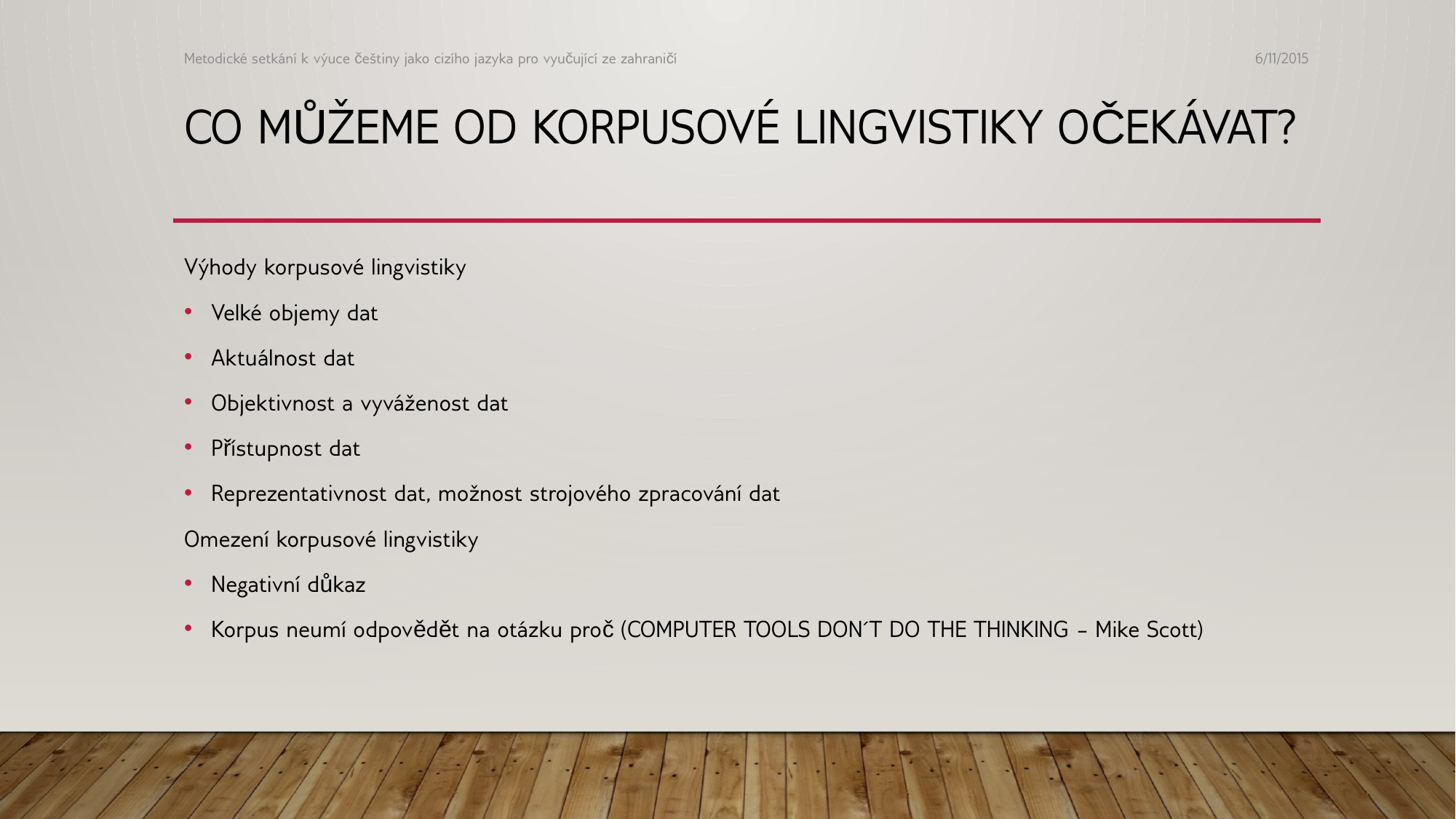

Metodické setkání k výuce češtiny jako cizího jazyka pro vyučující ze zahraničí
6/11/2015
# Co můžeme od korpusové lingvistiky očekávat?
Výhody korpusové lingvistiky
Velké objemy dat
Aktuálnost dat
Objektivnost a vyváženost dat
Přístupnost dat
Reprezentativnost dat, možnost strojového zpracování dat
Omezení korpusové lingvistiky
Negativní důkaz
Korpus neumí odpovědět na otázku proč (COMPUTER TOOLS DON´T DO THE THINKING – Mike Scott)